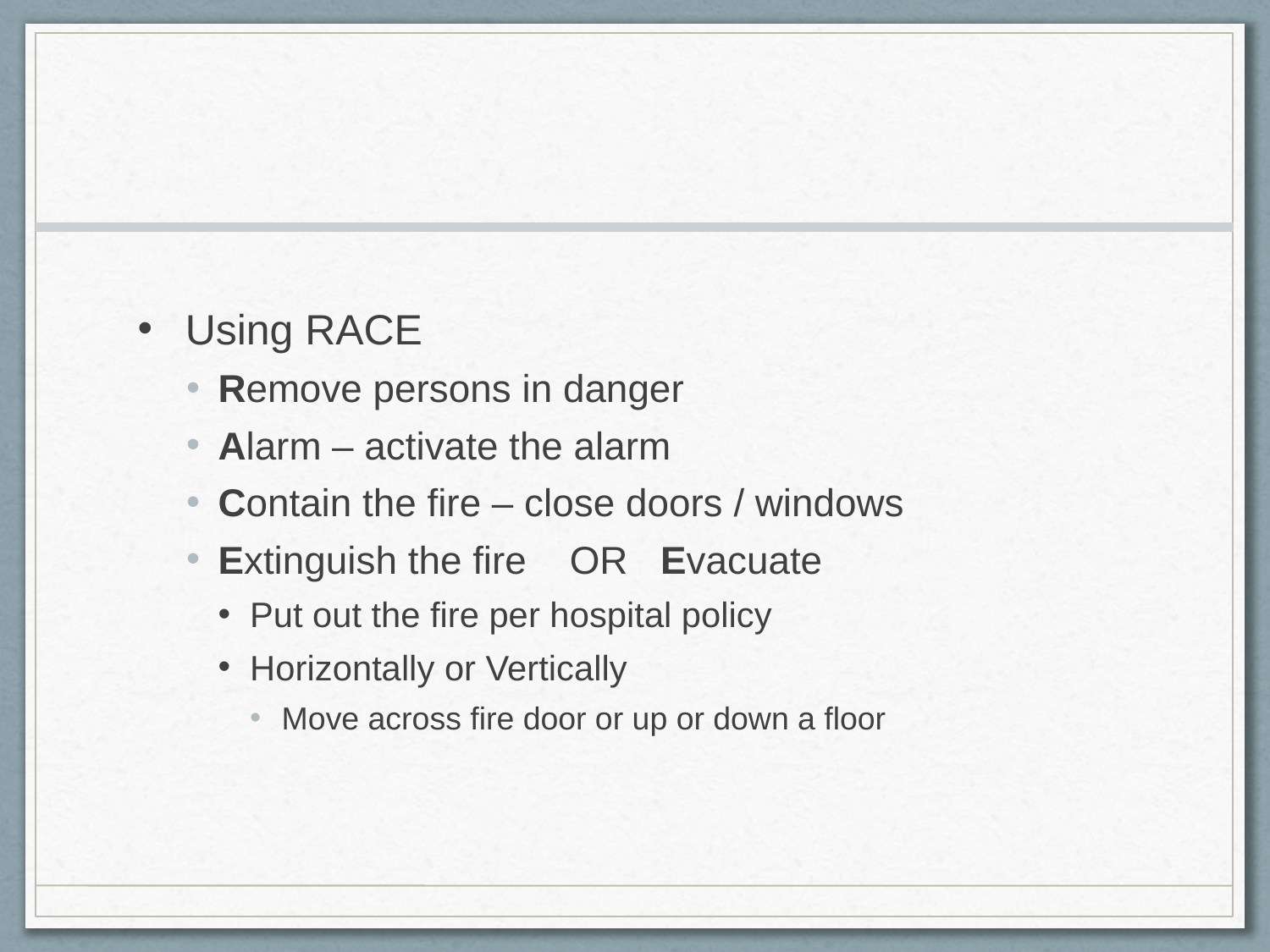

#
Using RACE
Remove persons in danger
Alarm – activate the alarm
Contain the fire – close doors / windows
Extinguish the fire    OR   Evacuate
Put out the fire per hospital policy
Horizontally or Vertically
Move across fire door or up or down a floor